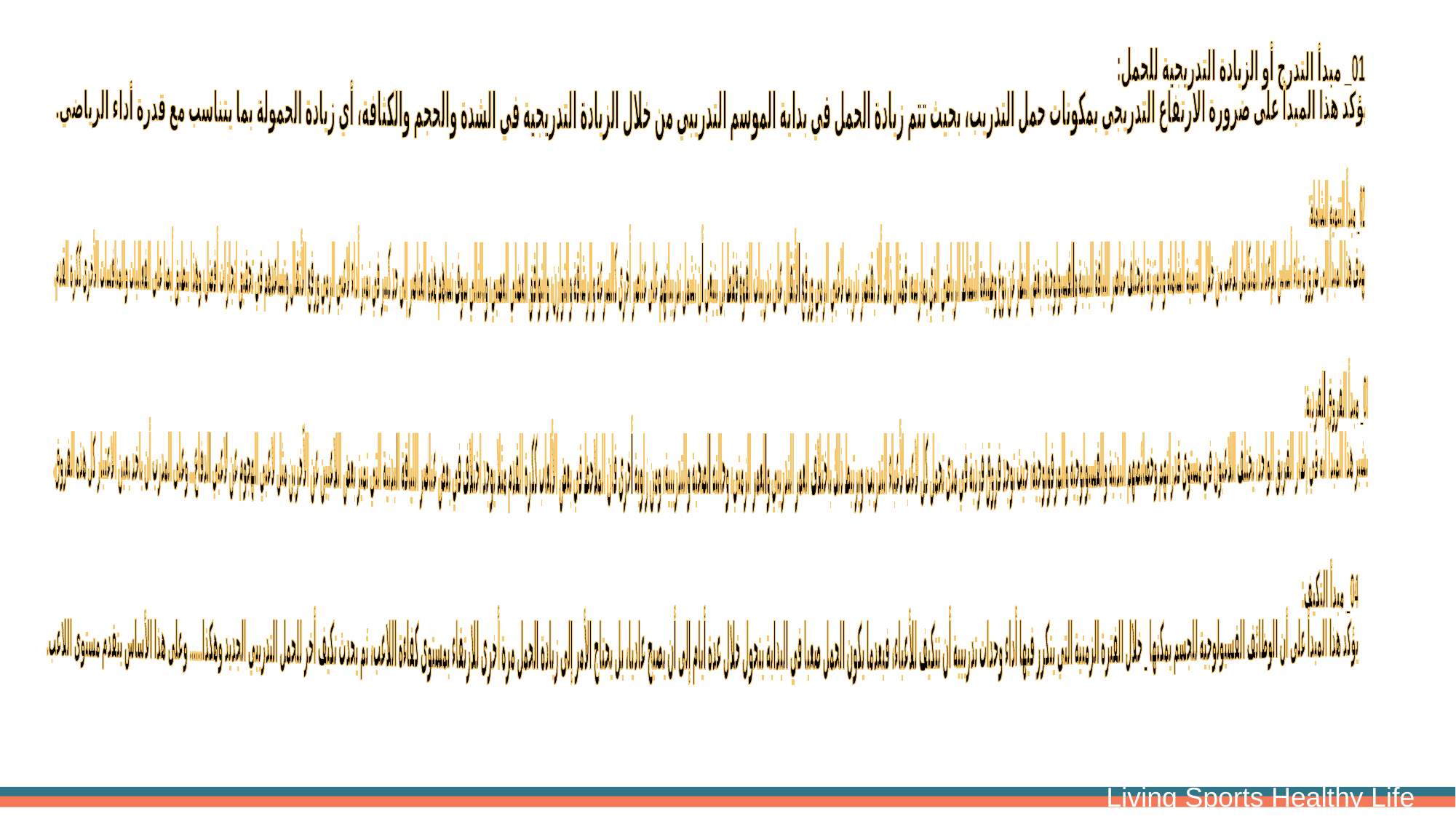

01_ مبدأ التدرج أو الزيادة التدريجية للحمل:
يؤكد هذا المبدأ على ضرورة الارتفاع التدريجي بمكونات حمل التدريب، بحيث تتم زيادة الحمل في بداية الموسم التدريبي من خلال الزيادة التدريجية في الشدة والحجم والكثافة، أي زيادة الحمولة بما يتناسب مع قدرة أداء الرياضي.
02_ مبدأ التنمية الشاملة:
يهدف هذا المبدأ إلى ضرورة بناء أساس للإعداد المتكامل للاعب من خلال التنمية الشاملة والمتزنة لمختلف عناصر اللياقة البدنية والفسيولوجية، بغض النظر عن نوع وطبيعة النشاط الرياضي الذي يمارسه، فمثال ذلك ألا يقتصر تدريب لاعبي الرمي ورفع الأثقال على تدريبات القوة فقط بل ينبغي أن تشمل تدريباتهم على عناصر أخرى كالسرعة والرشاقة والتوازن، والتوافق العضلي العصبي، وبالتالي سوف تساهم هذه العناصر إلى حد كبير في تميز أداء لاعبي الرمي ورفع الأثقال وتساعدهم في تحقيق انجازات أفضل، وهذا ينطبق أيضا على الفعاليات والمنافسات الأخرى ككرة القدم.
03_ مبدأ الفروق الفردية:
يشير هذا المبدأ أنه في إطار الفريق الواحد، يختلف اللاعبون في مستوى قدراتهم وخصائصهم البدنية والفسيولوجية والمرفولوجية، حيث توجد فروق فردية في مدى تحمل كل لاعب لأعباء التدريب، ويرتبط ذلك باختلاف العمر التدريبي والعمر الزمني، وحالته الصحية والتدريبية، ومن زاوية أخرى فان الملاحظ في بعض الألعاب ككرة القدم مثلا يوجد اختلاف في بعض عناصر اللياقة البدنية التي تميز بعض اللاعبين عن الآخرين مثل لاعبي الهجوم عن لاعبي الدفاع... وعلى المدرب أن ياخد بعين الاعتبار كل هذه الفروق.
04_ مبدأ التكيف:
يؤكد هذا المبدأ على أن الوظائف الفسيولوجية للجسم يمكنها _ خلال الفترة الزمنية التي يتكرر فيها أداء وحدات تدريبية أن تتكيف للأعباء، فبعدما يكون الحمل صعبا في البداية يتحول خلال عدة أيام إلى أن يصبح عاديا، بل يحتاج الأمر إلى زيادة الحمل مرة أخرى للارتقاء بمستوى كفاءة اللاعب، ثم يحدث تكيف أخر للحمل التدريبي الجديد وهكذا...... وعلى هذا الأساس يتقدم مستوى اللاعب.